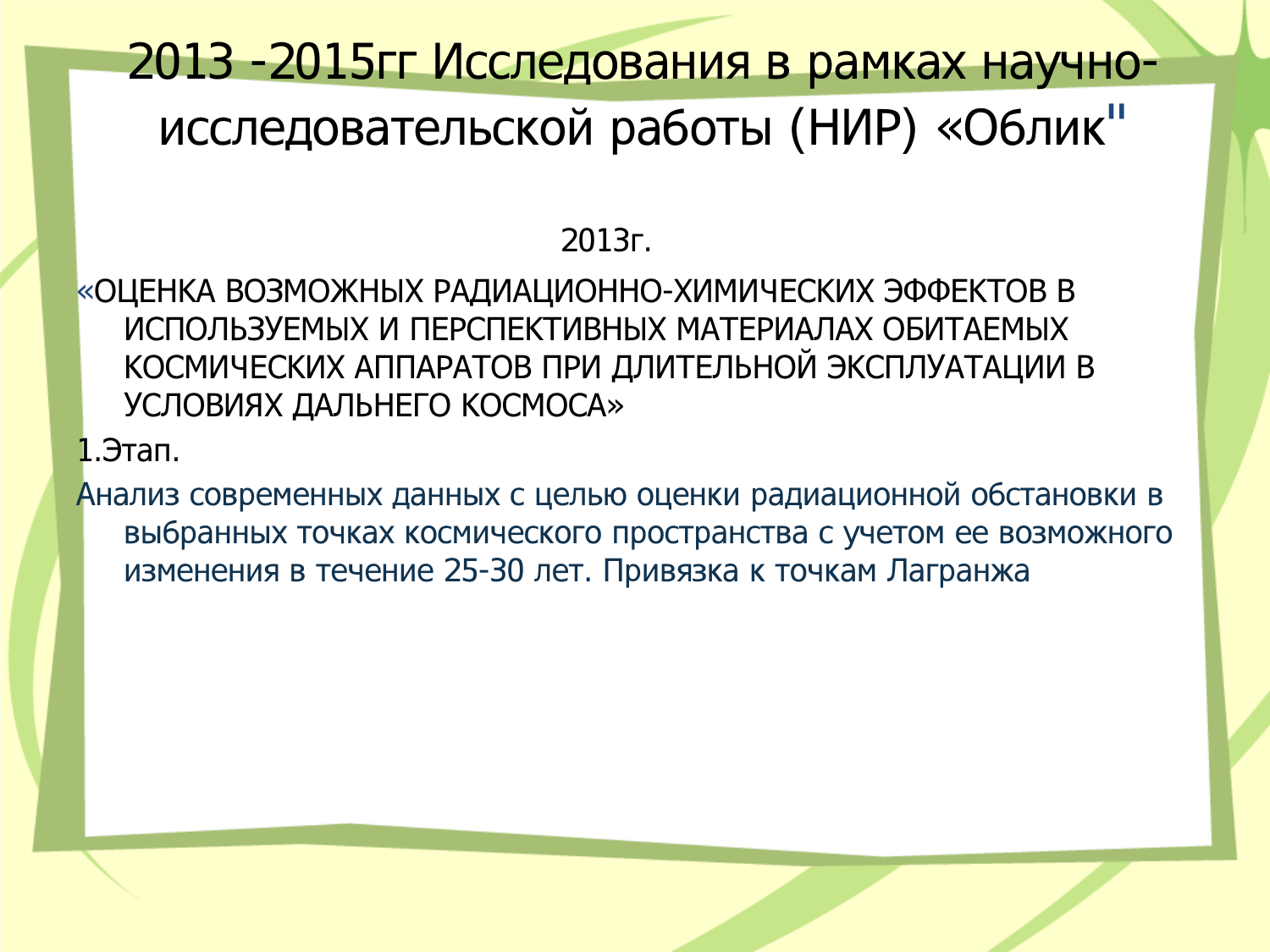

# 2013 -2015гг Исследования в рамках научно-исследовательской работы (НИР) «Облик"
2013г.
«Оценка возможных радиационно-химических эффектов в используемых и перспективных материалах обитаемых космических аппаратов при длительной эксплуатации в условиях дальнего космоса»
1.Этап.
Анализ современных данных с целью оценки радиационной обстановки в выбранных точках космического пространства с учетом ее возможного изменения в течение 25-30 лет. Привязка к точкам Лагранжа